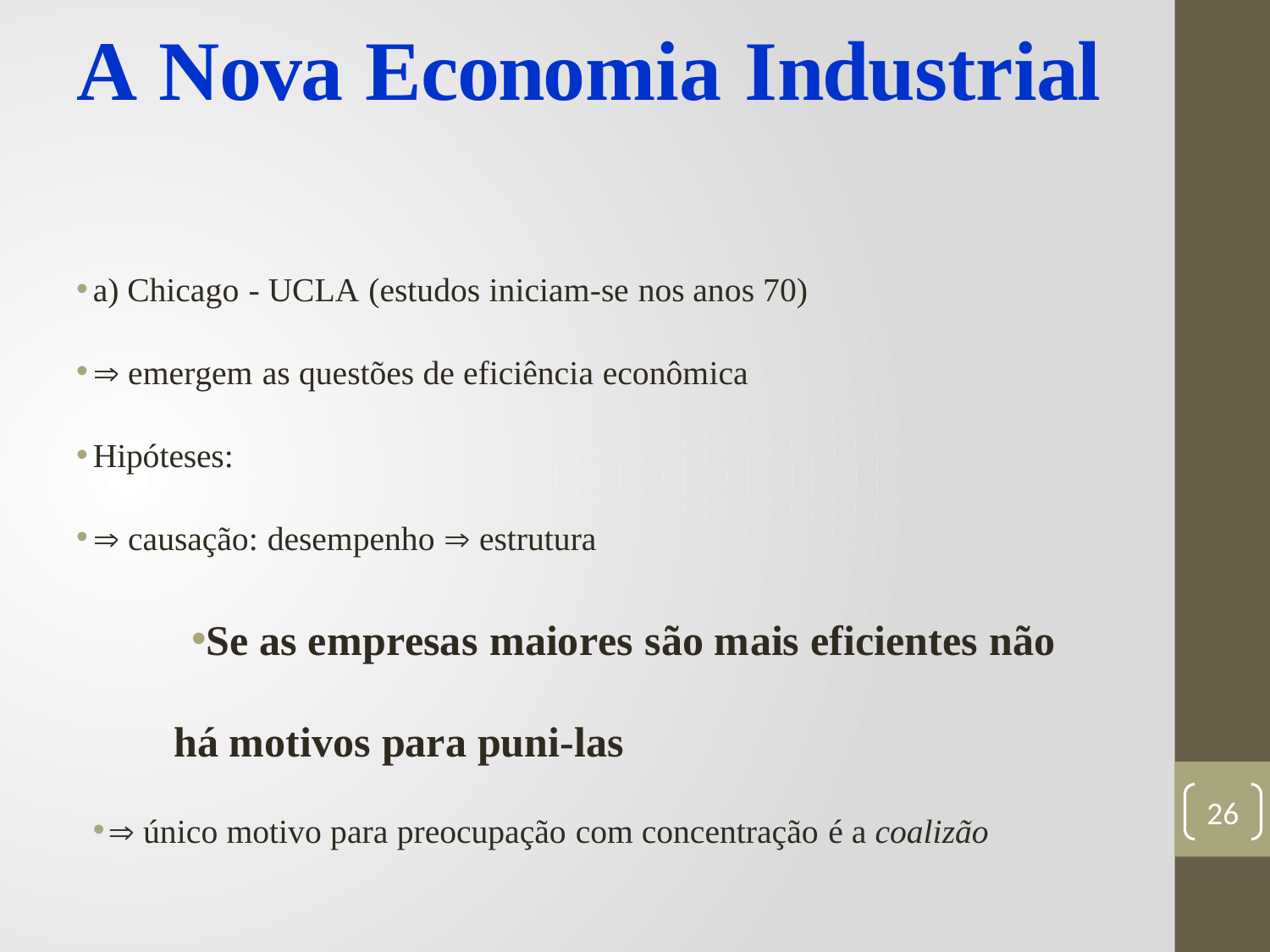

# A Nova Economia Industrial
a) Chicago - UCLA (estudos iniciam-se nos anos 70)
⇒ emergem as questões de eficiência econômica
Hipóteses:
⇒ causação: desempenho ⇒ estrutura
Se as empresas maiores são mais eficientes não há motivos para puni-las
⇒ único motivo para preocupação com concentração é a coalizão

26